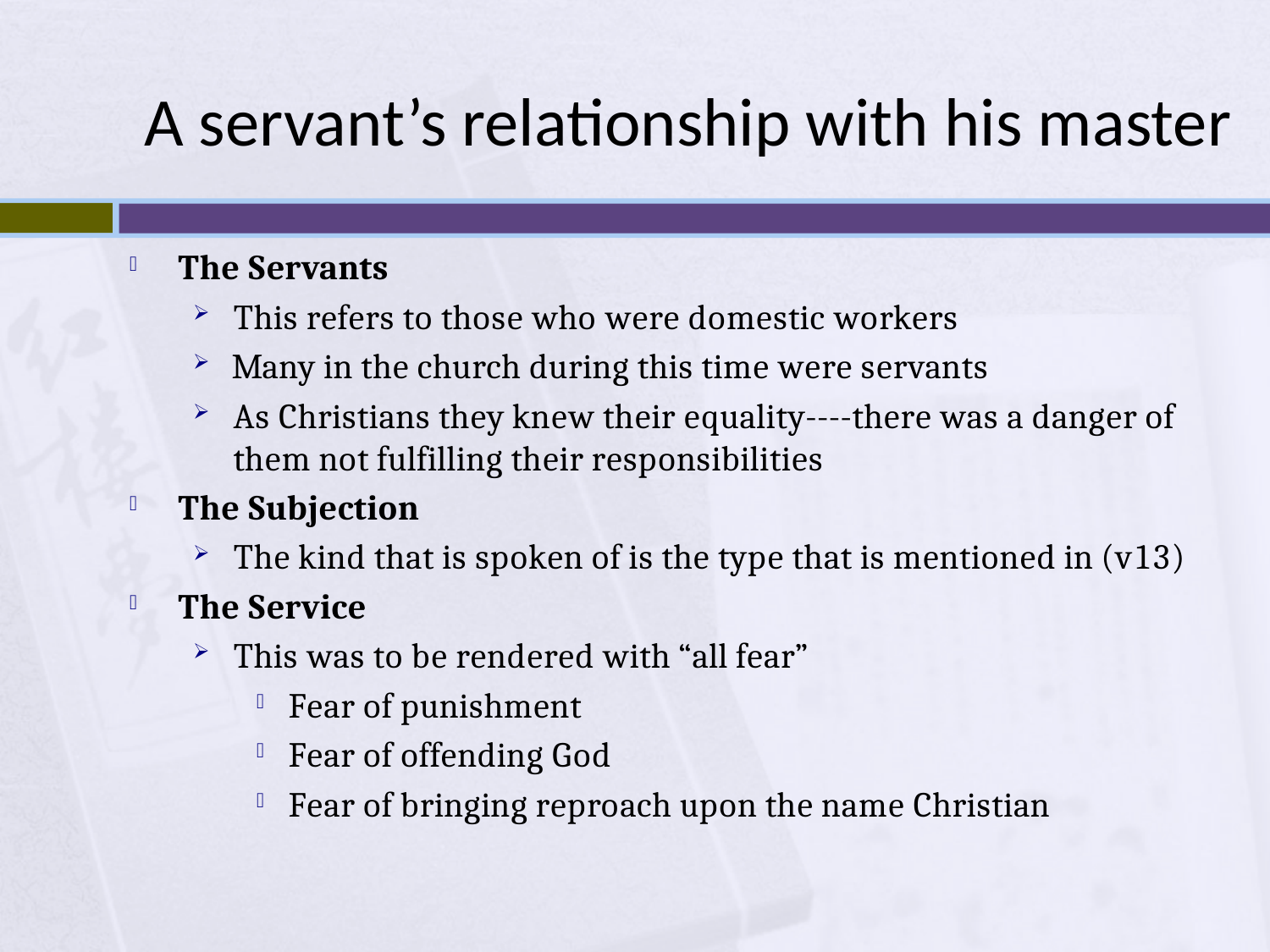

# A servant’s relationship with his master
The Servants
This refers to those who were domestic workers
Many in the church during this time were servants
As Christians they knew their equality----there was a danger of them not fulfilling their responsibilities
The Subjection
The kind that is spoken of is the type that is mentioned in (v13)
The Service
This was to be rendered with “all fear”
Fear of punishment
Fear of offending God
Fear of bringing reproach upon the name Christian